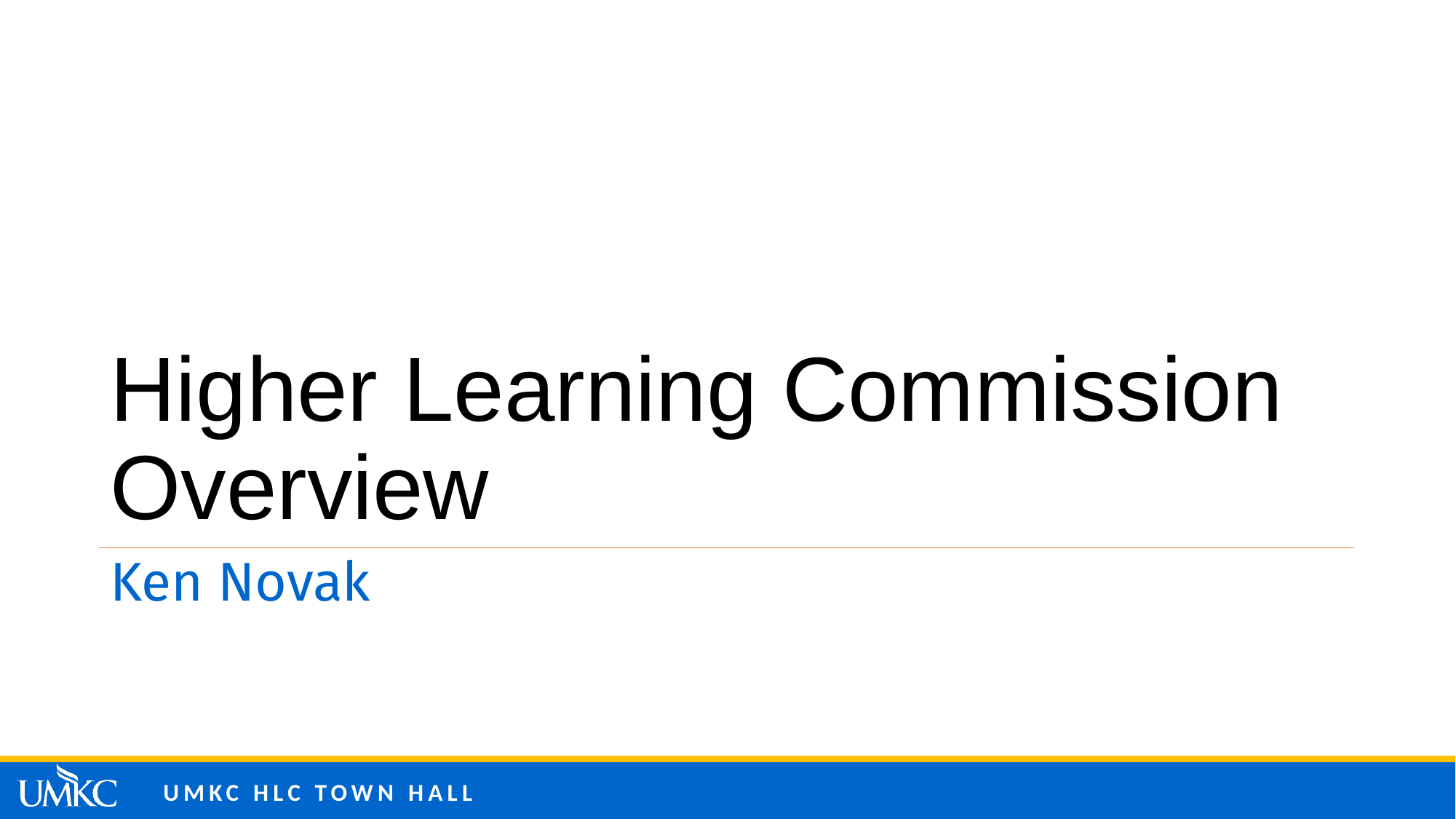

# Higher Learning Commission Overview
Ken Novak